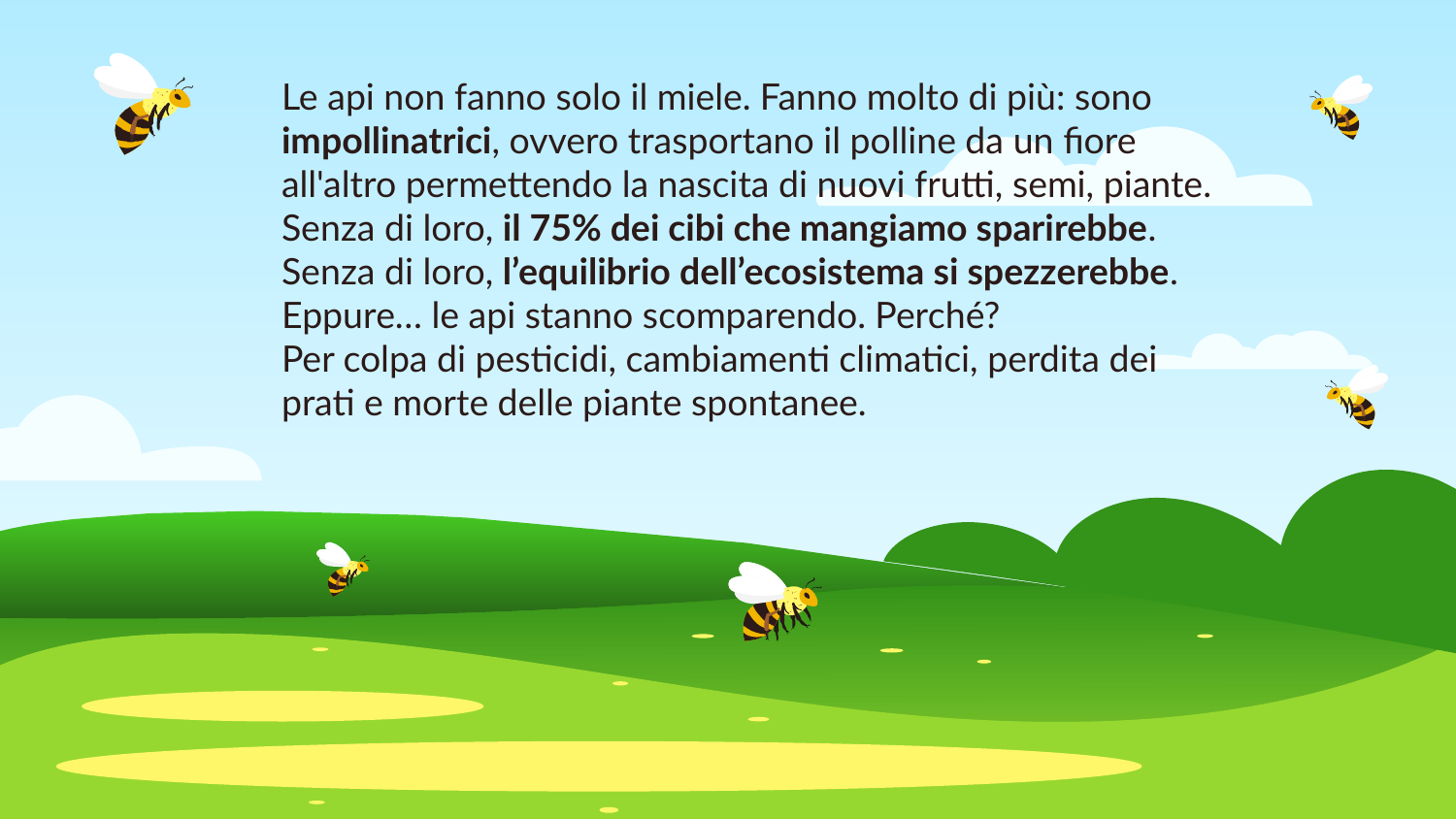

Le api non fanno solo il miele. Fanno molto di più: sono impollinatrici, ovvero trasportano il polline da un fiore all'altro permettendo la nascita di nuovi frutti, semi, piante. Senza di loro, il 75% dei cibi che mangiamo sparirebbe. Senza di loro, l’equilibrio dell’ecosistema si spezzerebbe.
Eppure… le api stanno scomparendo. Perché?
Per colpa di pesticidi, cambiamenti climatici, perdita dei prati e morte delle piante spontanee.